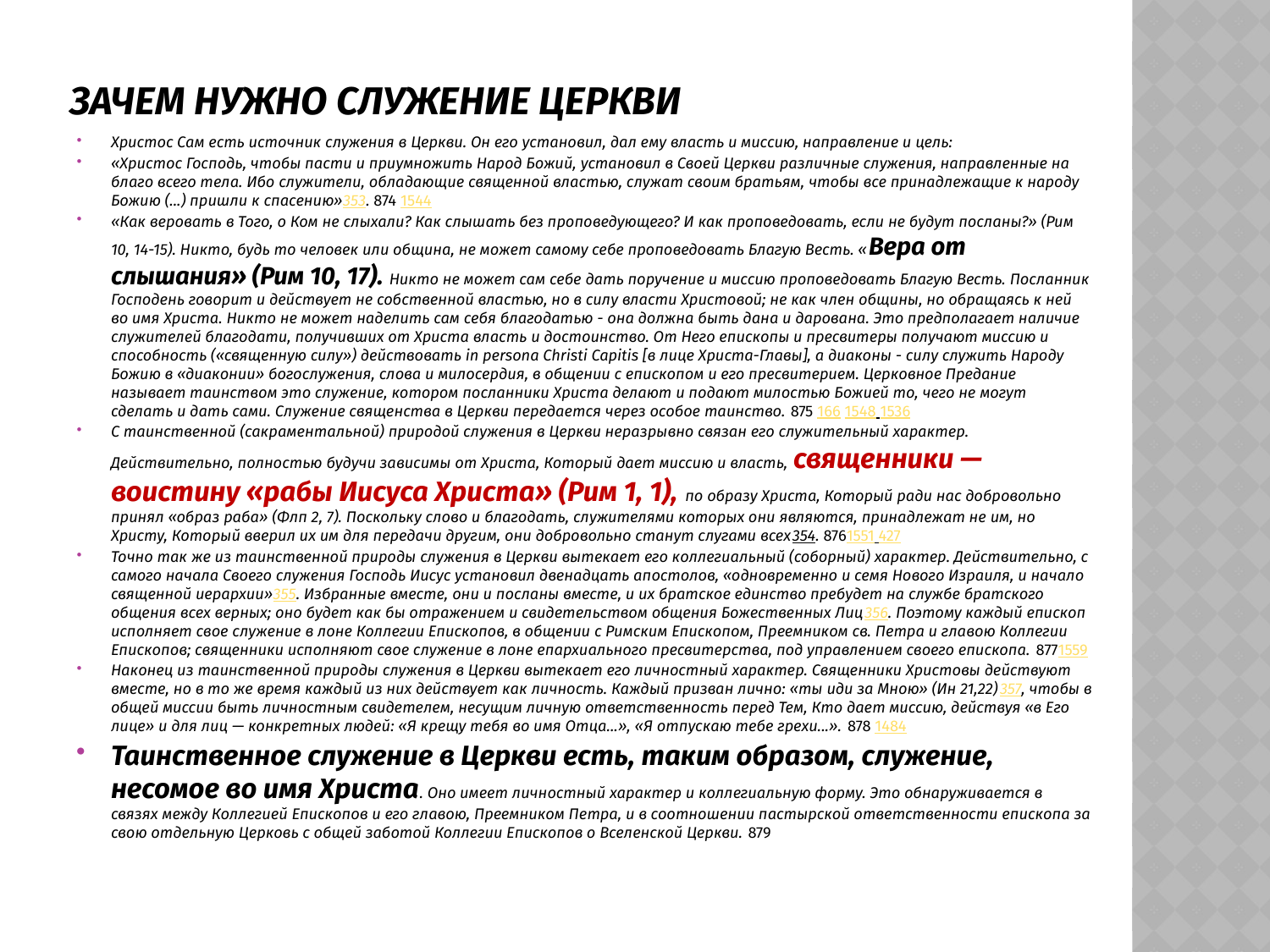

# Зачем нужно служение Церкви
Христос Сам есть источник служения в Церкви. Он его установил, дал ему власть и миссию, направление и цель:
«Христос Господь, чтобы пасти и приумножить Народ Божий, установил в Своей Церкви различные служения, направленные на благо всего тела. Ибо служители, обладающие священной властью, служат своим братьям, чтобы все принадлежащие к народу Божию (...) пришли к спасению»353. 874 1544
«Как веровать в Того, о Ком не слыхали? Как слышать без проповедующего? И как проповедовать, если не будут посланы?» (Рим 10, 14-15). Никто, будь то человек или община, не может самому себе проповедовать Благую Весть. «Вера от слышания» (Рим 10, 17). Никто не может сам себе дать поручение и миссию проповедовать Благую Весть. Посланник Господень говорит и действует не собственной властью, но в силу власти Христовой; не как член общины, но обращаясь к ней во имя Христа. Никто не может наделить сам себя благодатью - она должна быть дана и дарована. Это предполагает наличие служителей благодати, получивших от Христа власть и достоинство. От Него епископы и пресвитеры получают миссию и способность («священную силу») действовать in persona Christi Capitis [в лице Христа-Главы], а диаконы - силу служить Народу Божию в «диаконии» богослужения, слова и милосердия, в общении с епископом и его пресвитерием. Церковное Предание называет таинством это служение, котором посланники Христа делают и подают милостью Божией то, чего не могут сделать и дать сами. Служение священства в Церкви передается через особое таинство. 875 166 1548 1536
С таинственной (сакраментальной) природой служения в Церкви неразрывно связан его служительный характер. Действительно, полностью будучи зависимы от Христа, Который дает миссию и власть, священники — воистину «рабы Иисуса Христа» (Рим 1, 1), по образу Христа, Который ради нас добровольно принял «образ раба» (Флп 2, 7). Поскольку слово и благодать, служителями которых они являются, принадлежат не им, но Христу, Который вверил их им для передачи другим, они добровольно станут слугами всех354. 8761551 427
Точно так же из таинственной природы служения в Церкви вытекает его коллегиальный (соборный) характер. Действительно, с самого начала Своего служения Господь Иисус установил двенадцать апостолов, «одновременно и семя Нового Израиля, и начало священной иерархии»355. Избранные вместе, они и посланы вместе, и их братское единство пребудет на службе братского общения всех верных; оно будет как бы отражением и свидетельством общения Божественных Лиц356. Поэтому каждый епископ исполняет свое служение в лоне Коллегии Епископов, в общении с Римским Епископом, Преемником св. Петра и главою Коллегии Епископов; священники исполняют свое служение в лоне епархиального пресвитерства, под управлением своего епископа. 8771559
Наконец из таинственной природы служения в Церкви вытекает его личностный характер. Священники Христовы действуют вместе, но в то же время каждый из них действует как личность. Каждый призван лично: «ты иди за Мною» (Ин 21,22)357, чтобы в общей миссии быть личностным свидетелем, несущим личную ответственность перед Тем, Кто дает миссию, действуя «в Его лице» и для лиц — конкретных людей: «Я крещу тебя во имя Отца...», «Я отпускаю тебе грехи...». 878 1484
Таинственное служение в Церкви есть, таким образом, служение, несомое во имя Христа. Оно имеет личностный характер и коллегиальную форму. Это обнаруживается в связях между Коллегией Епископов и его главою, Преемником Петра, и в соотношении пастырской ответственности епископа за свою отдельную Церковь с общей заботой Коллегии Епископов о Вселенской Церкви. 879